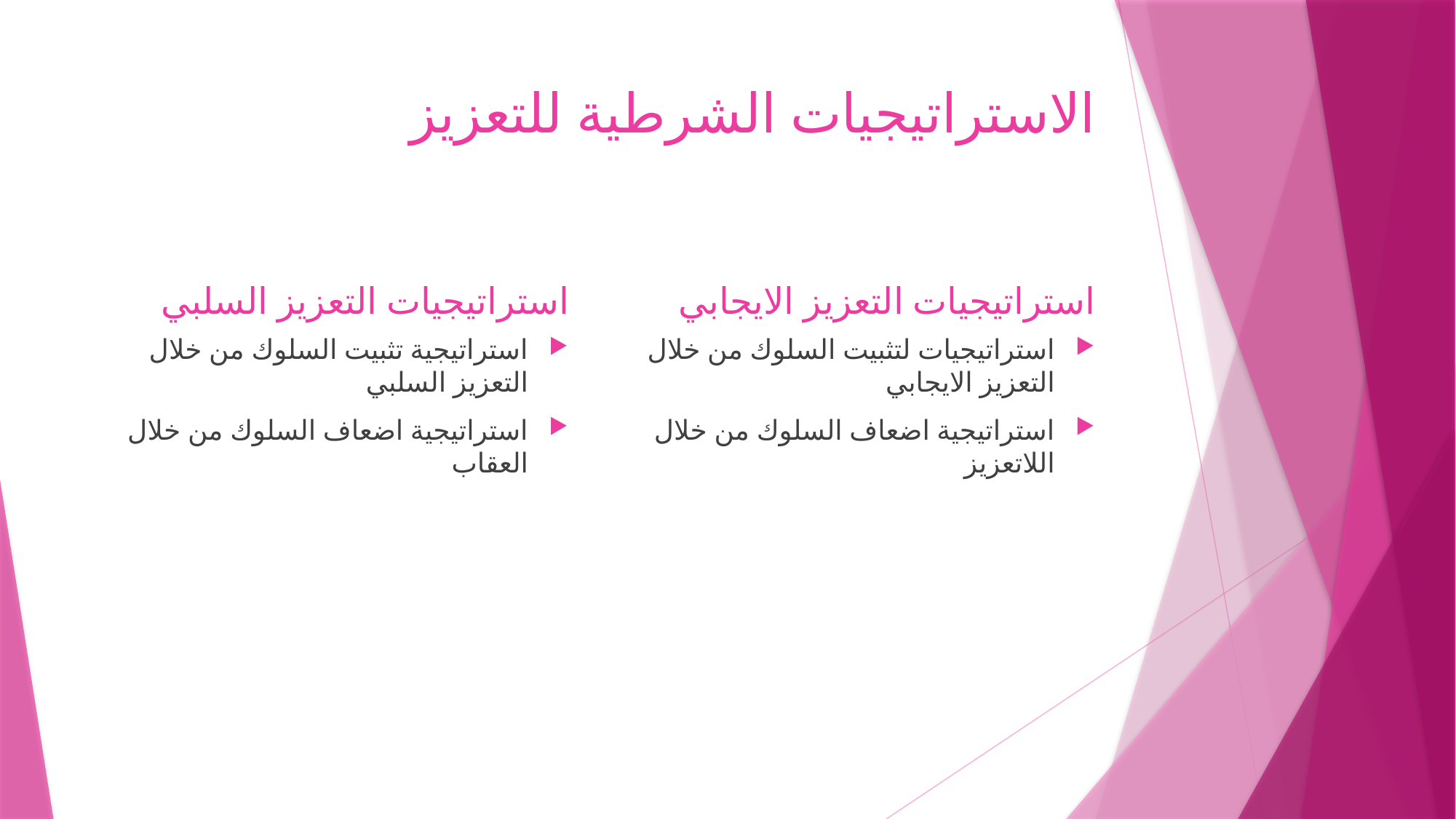

# الاستراتيجيات الشرطية للتعزيز
استراتيجيات التعزيز السلبي
استراتيجيات التعزيز الايجابي
استراتيجية تثبيت السلوك من خلال التعزيز السلبي
استراتيجية اضعاف السلوك من خلال العقاب

استراتيجيات لتثبيت السلوك من خلال التعزيز الايجابي
استراتيجية اضعاف السلوك من خلال اللاتعزيز